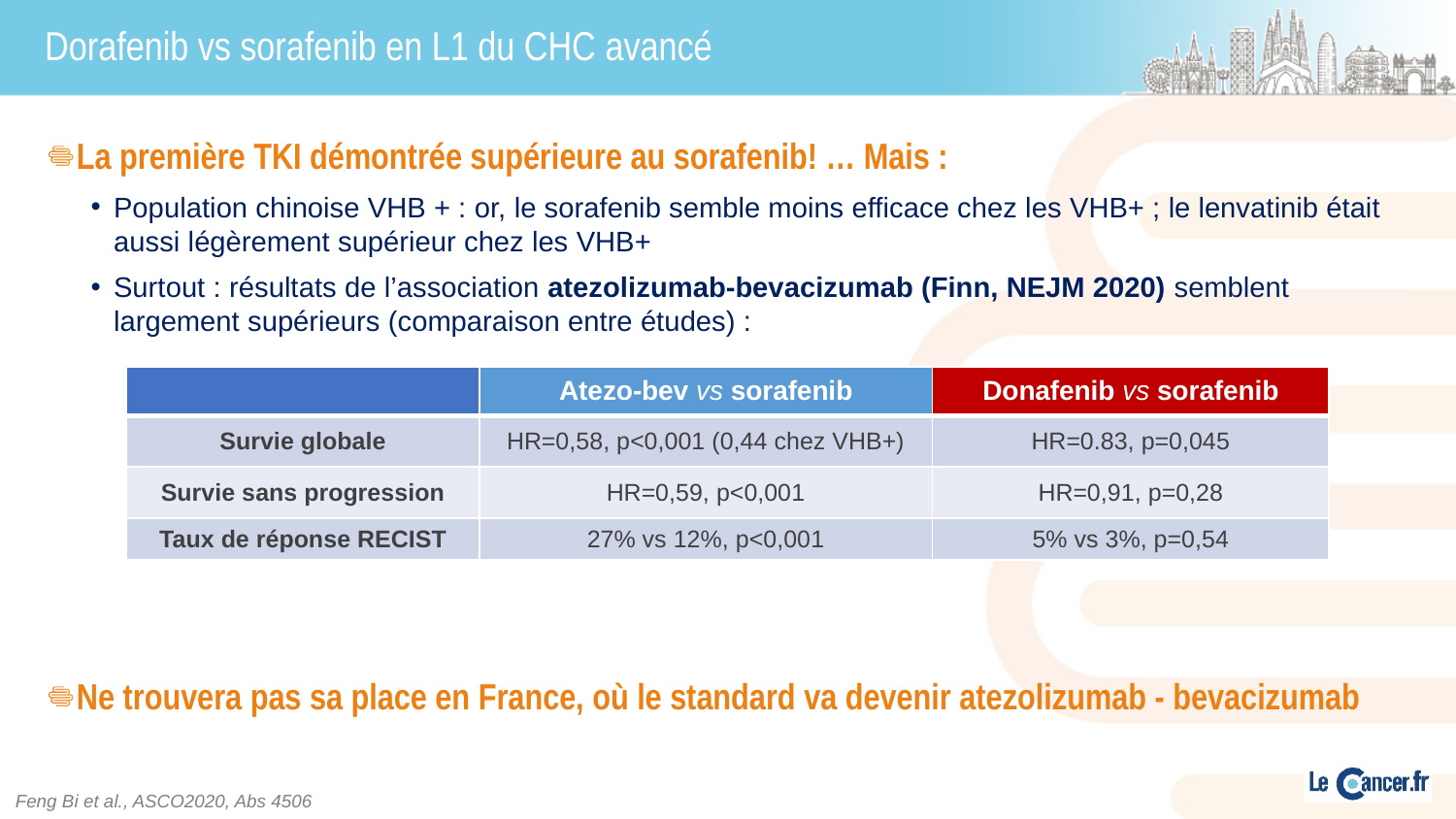

# Dorafenib vs sorafenib en L1 du CHC avancé
La première TKI démontrée supérieure au sorafenib! … Mais :
Population chinoise VHB + : or, le sorafenib semble moins efficace chez les VHB+ ; le lenvatinib était aussi légèrement supérieur chez les VHB+
Surtout : résultats de l’association atezolizumab-bevacizumab (Finn, NEJM 2020) semblent largement supérieurs (comparaison entre études) :

Ne trouvera pas sa place en France, où le standard va devenir atezolizumab - bevacizumab
|  | Atezo-bev vs sorafenib | Donafenib vs sorafenib |
| --- | --- | --- |
| Survie globale | HR=0,58, p<0,001 (0,44 chez VHB+) | HR=0.83, p=0,045 |
| Survie sans progression | HR=0,59, p<0,001 | HR=0,91, p=0,28 |
| Taux de réponse RECIST | 27% vs 12%, p<0,001 | 5% vs 3%, p=0,54 |
Feng Bi et al., ASCO2020, Abs 4506